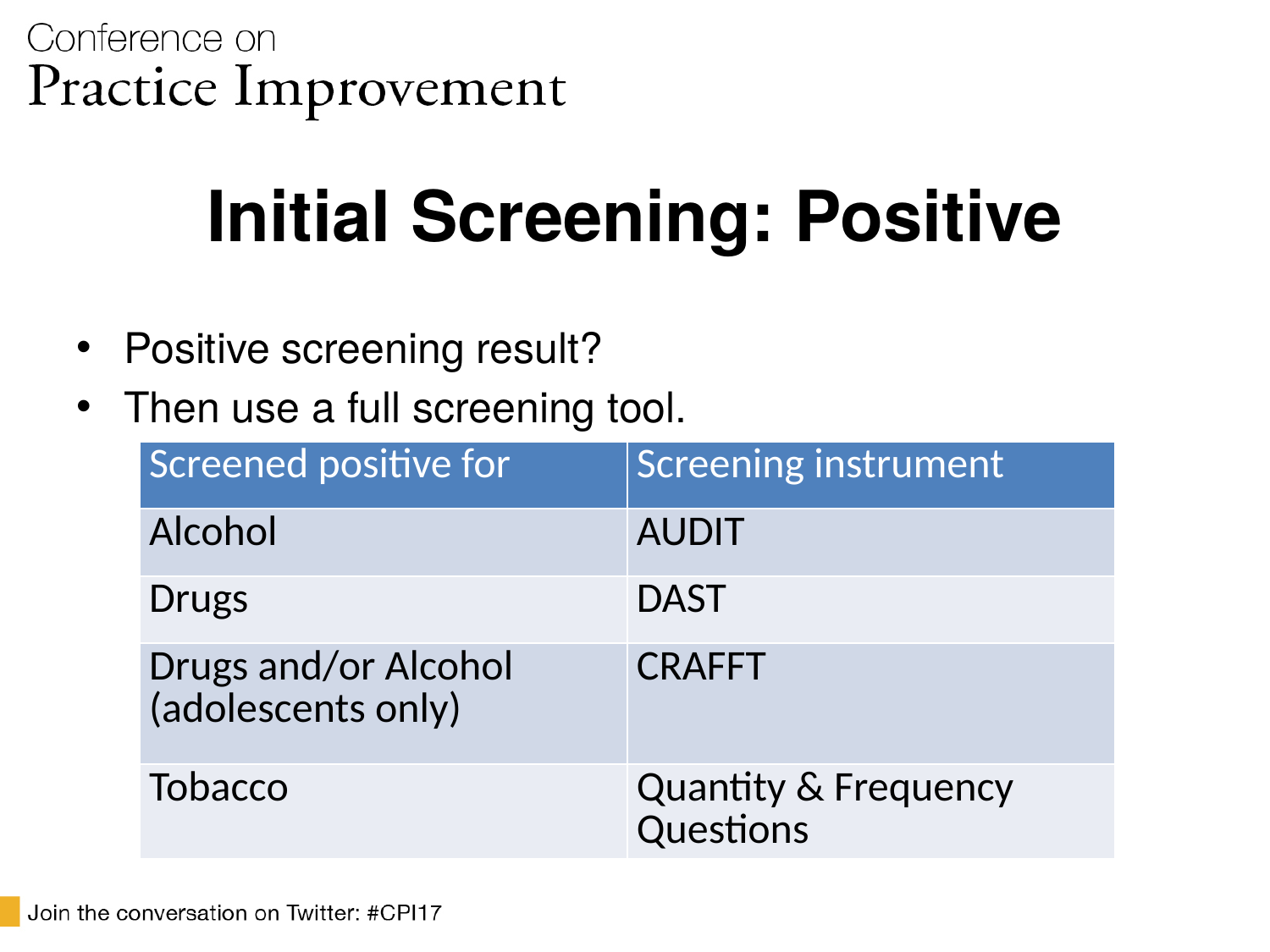

# Initial Screening: Positive
Positive screening result?
Then use a full screening tool.

| Screened positive for | Screening instrument |
| --- | --- |
| Alcohol | AUDIT |
| Drugs | DAST |
| Drugs and/or Alcohol (adolescents only) | CRAFFT |
| Tobacco | Quantity & Frequency Questions |